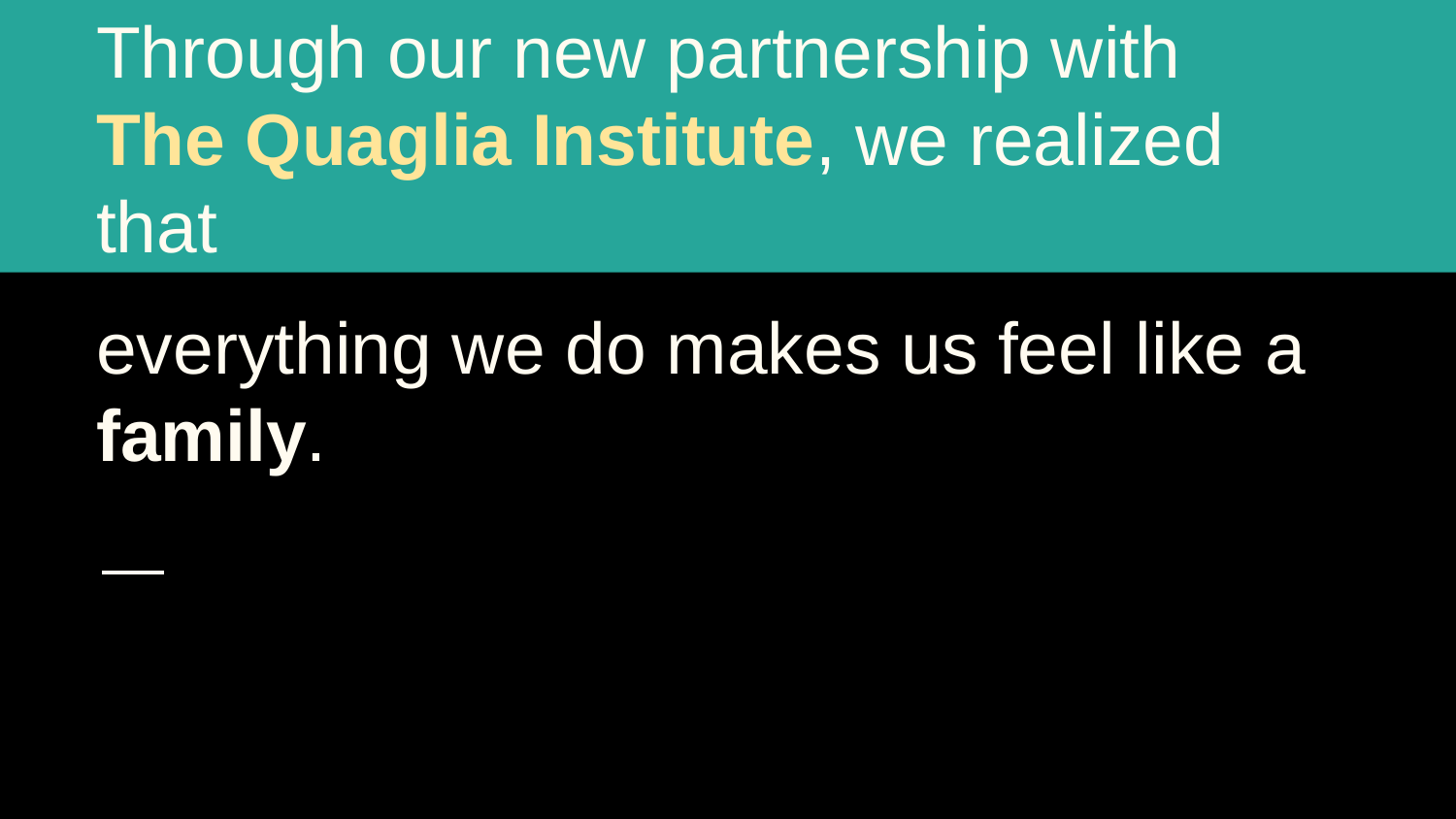

# Through our new partnership with
The Quaglia Institute, we realized that

everything we do makes us feel like a family.